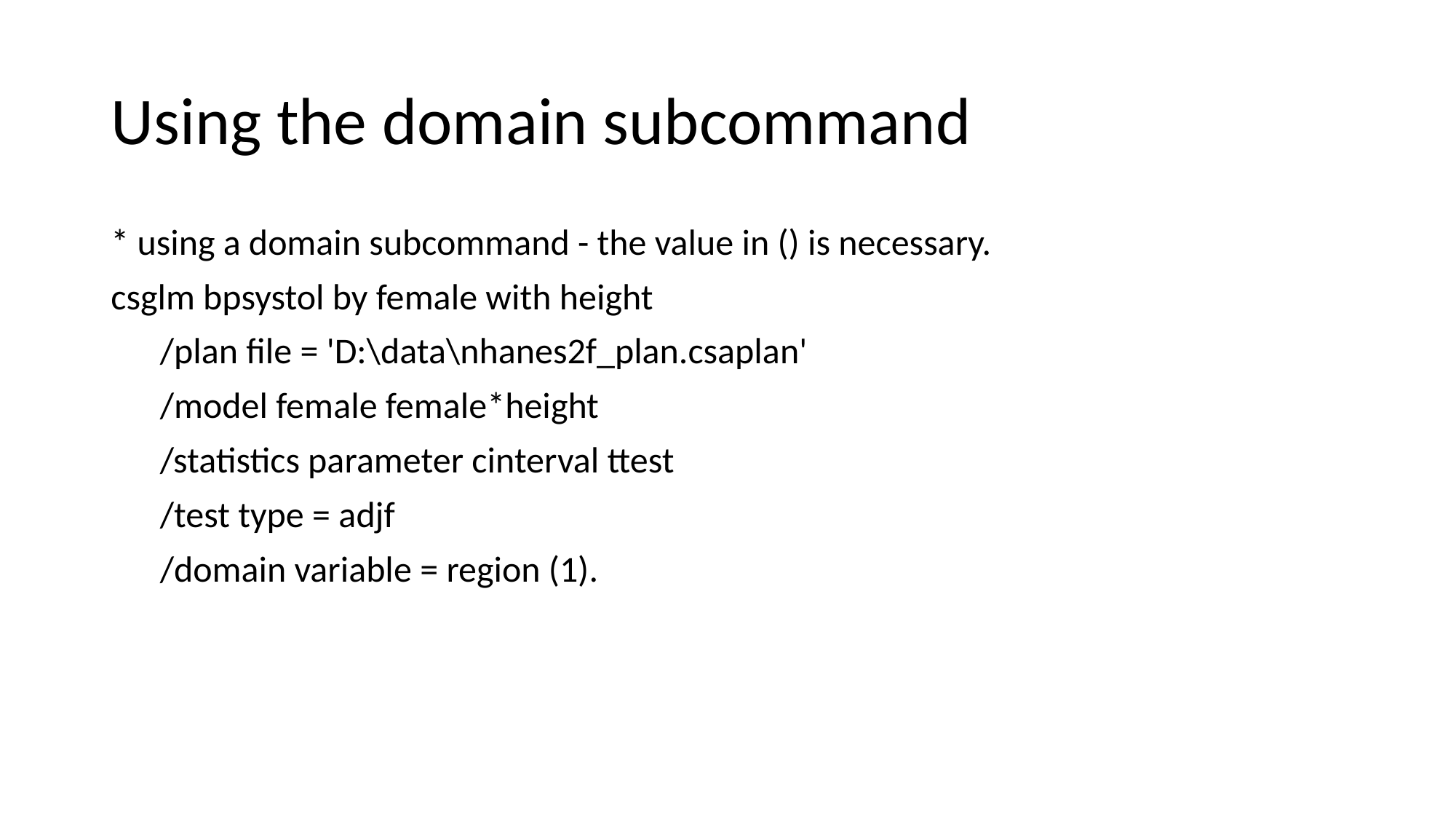

# Using the domain subcommand
* using a domain subcommand - the value in () is necessary.
csglm bpsystol by female with height
      /plan file = 'D:\data\nhanes2f_plan.csaplan'
      /model female female*height
      /statistics parameter cinterval ttest
      /test type = adjf
      /domain variable = region (1).